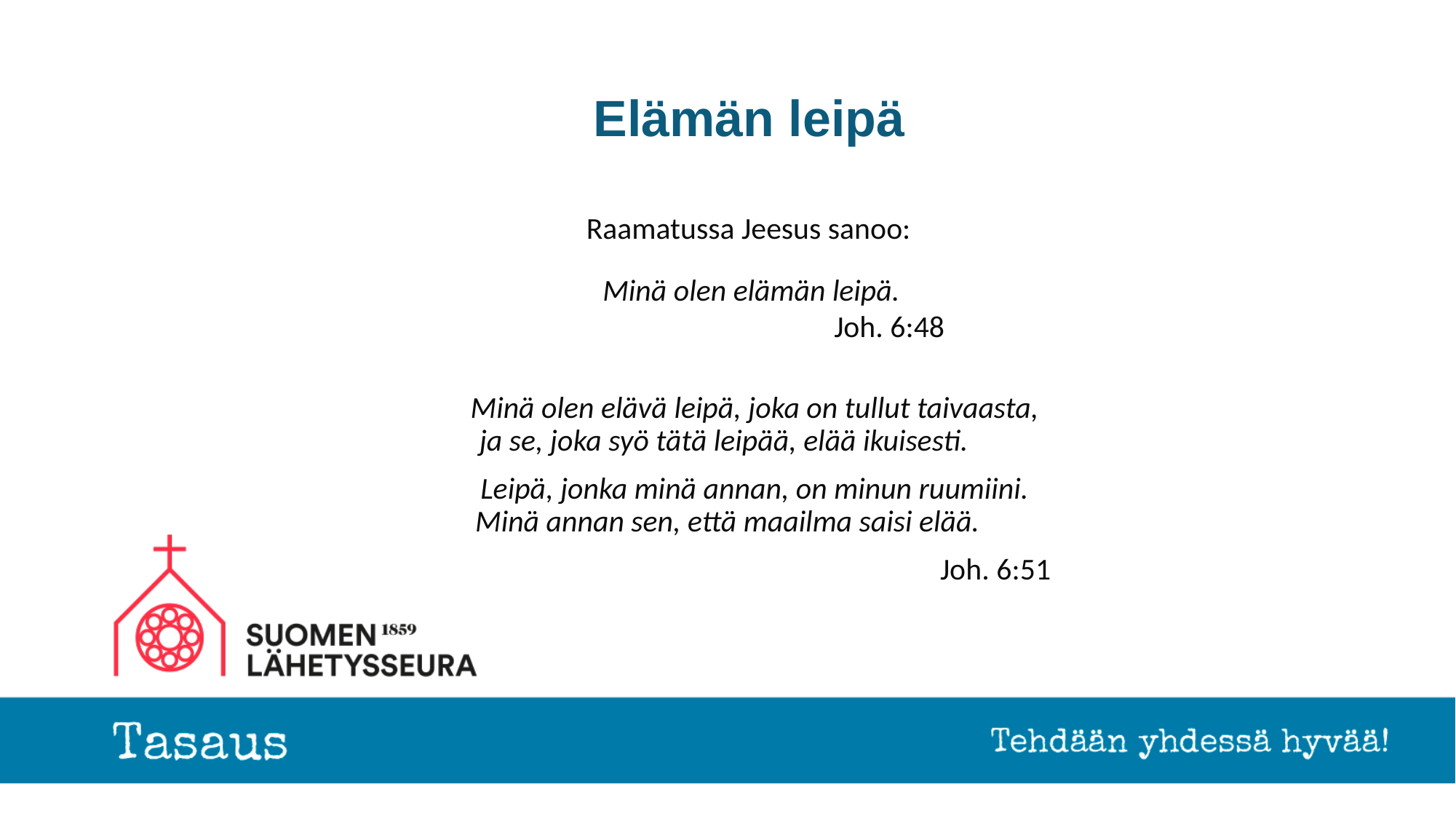

# Elämän leipä
Raamatussa Jeesus sanoo:
Minä olen elämän leipä.
Joh. 6:48
Minä olen elävä leipä, joka on tullut taivaasta, ja se, joka syö tätä leipää, elää ikuisesti.
Leipä, jonka minä annan, on minun ruumiini. Minä annan sen, että maailma saisi elää.
Joh. 6:51